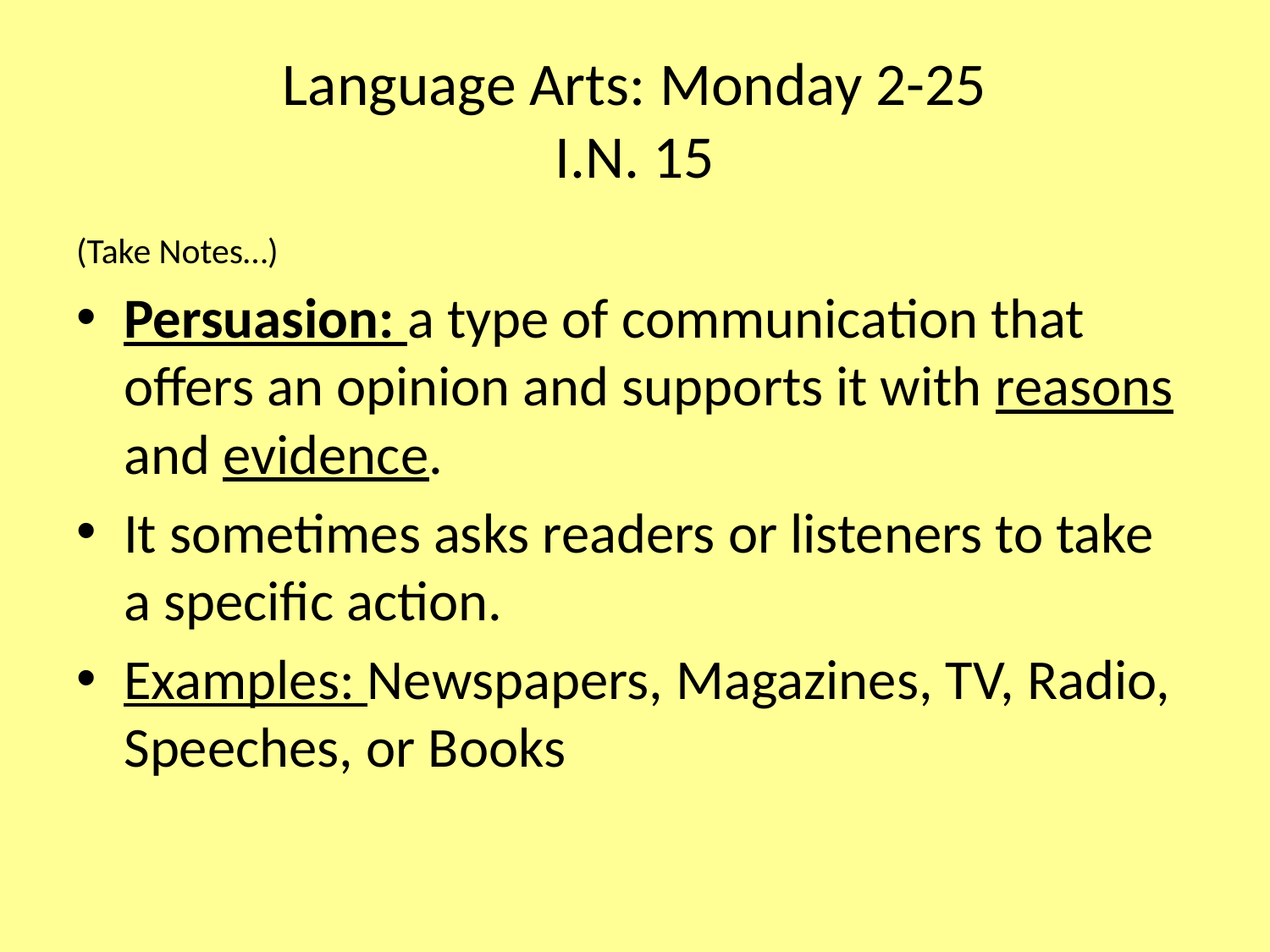

# Language Arts: Monday 2-25 I.N. 15
(Take Notes…)
Persuasion: a type of communication that offers an opinion and supports it with reasons and evidence.
It sometimes asks readers or listeners to take a specific action.
Examples: Newspapers, Magazines, TV, Radio, Speeches, or Books